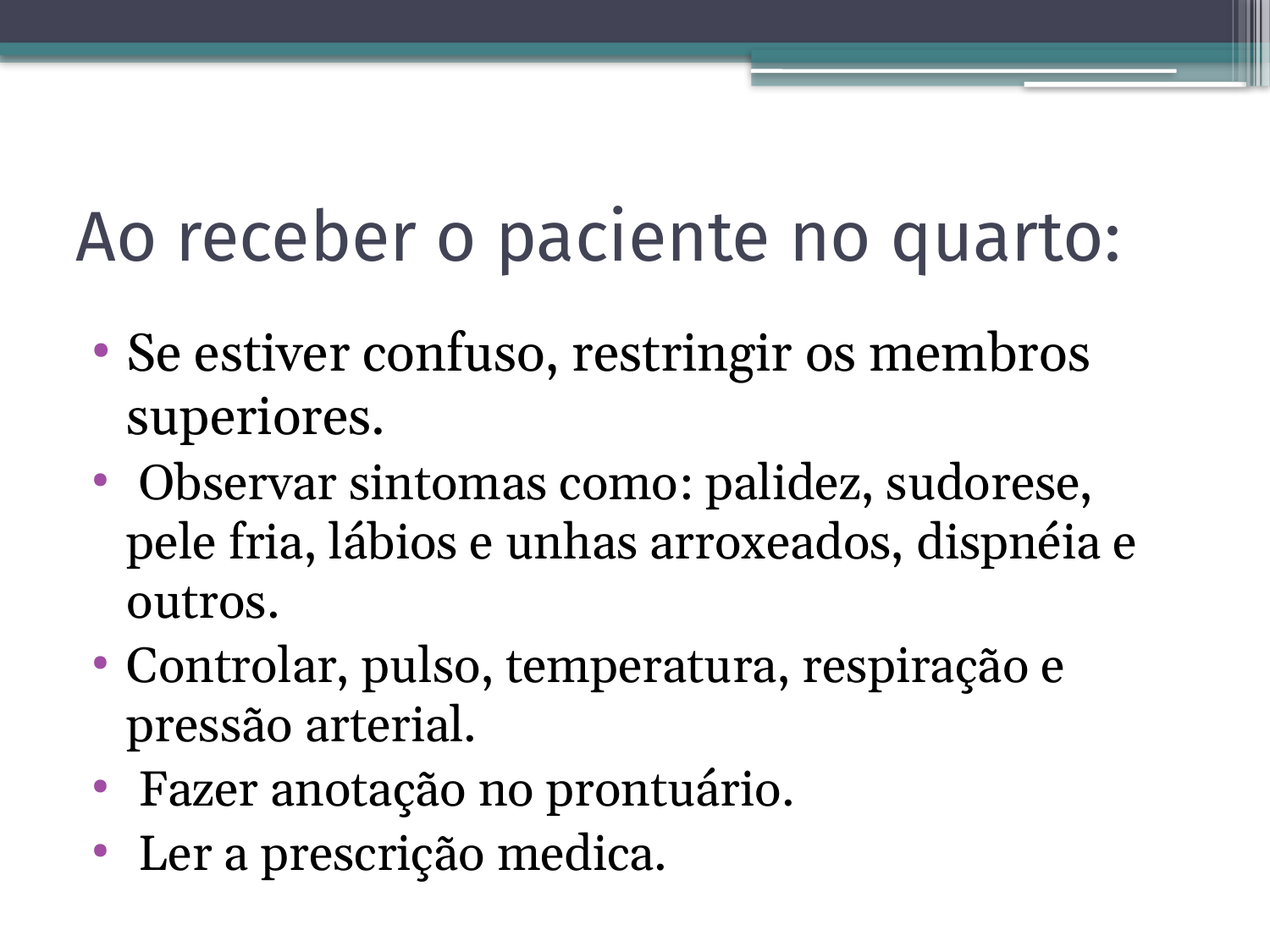

# Ao receber o paciente no quarto:
Se estiver confuso, restringir os membros superiores.
 Observar sintomas como: palidez, sudorese, pele fria, lábios e unhas arroxeados, dispnéia e outros.
Controlar, pulso, temperatura, respiração e pressão arterial.
 Fazer anotação no prontuário.
 Ler a prescrição medica.